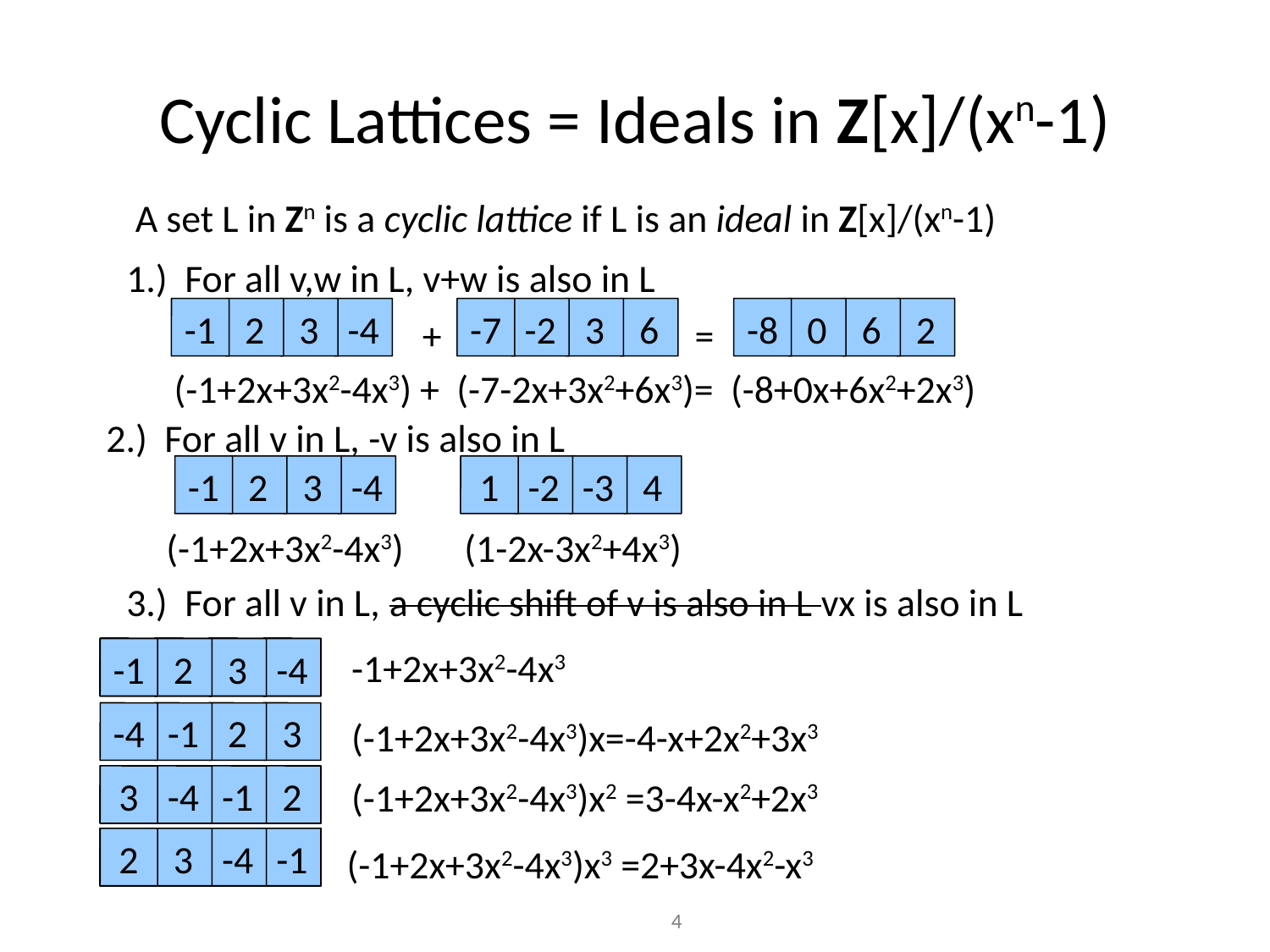

# Cyclic Lattices = Ideals in Z[x]/(xn-1)
 A set L in Zn is a cyclic lattice if L is an ideal in Z[x]/(xn-1)
1.)  For all v,w in L, v+w is also in L
-1
2
3
-4
-7
-2
3
6
-8
0
6
2
+
=
(-1+2x+3x2-4x3) +  (-7-2x+3x2+6x3)=  (-8+0x+6x2+2x3)
2.)  For all v in L, -v is also in L
-1
2
3
-4
1
-2
-3
4
(-1+2x+3x2-4x3)       (1-2x-3x2+4x3)
3.)  For all v in L, a cyclic shift of v is also in L vx is also in L
-1+2x+3x2-4x3
-1
-1
-1
-1
-1
-1
2
2
2
2
2
2
3
3
3
3
3
3
-4
-4
-4
-4
-4
-4
-4
-1
2
3
(-1+2x+3x2-4x3)x=-4-x+2x2+3x3
-1
-1
3
2
2
-4
3
3
-1
-4
-4
2
(-1+2x+3x2-4x3)x2 =3-4x-x2+2x3
-1
-1
-1
-1
-1
2
2
2
2
2
2
3
3
3
3
3
3
-4
-4
-4
-4
-4
-4
-1
(-1+2x+3x2-4x3)x3 =2+3x-4x2-x3